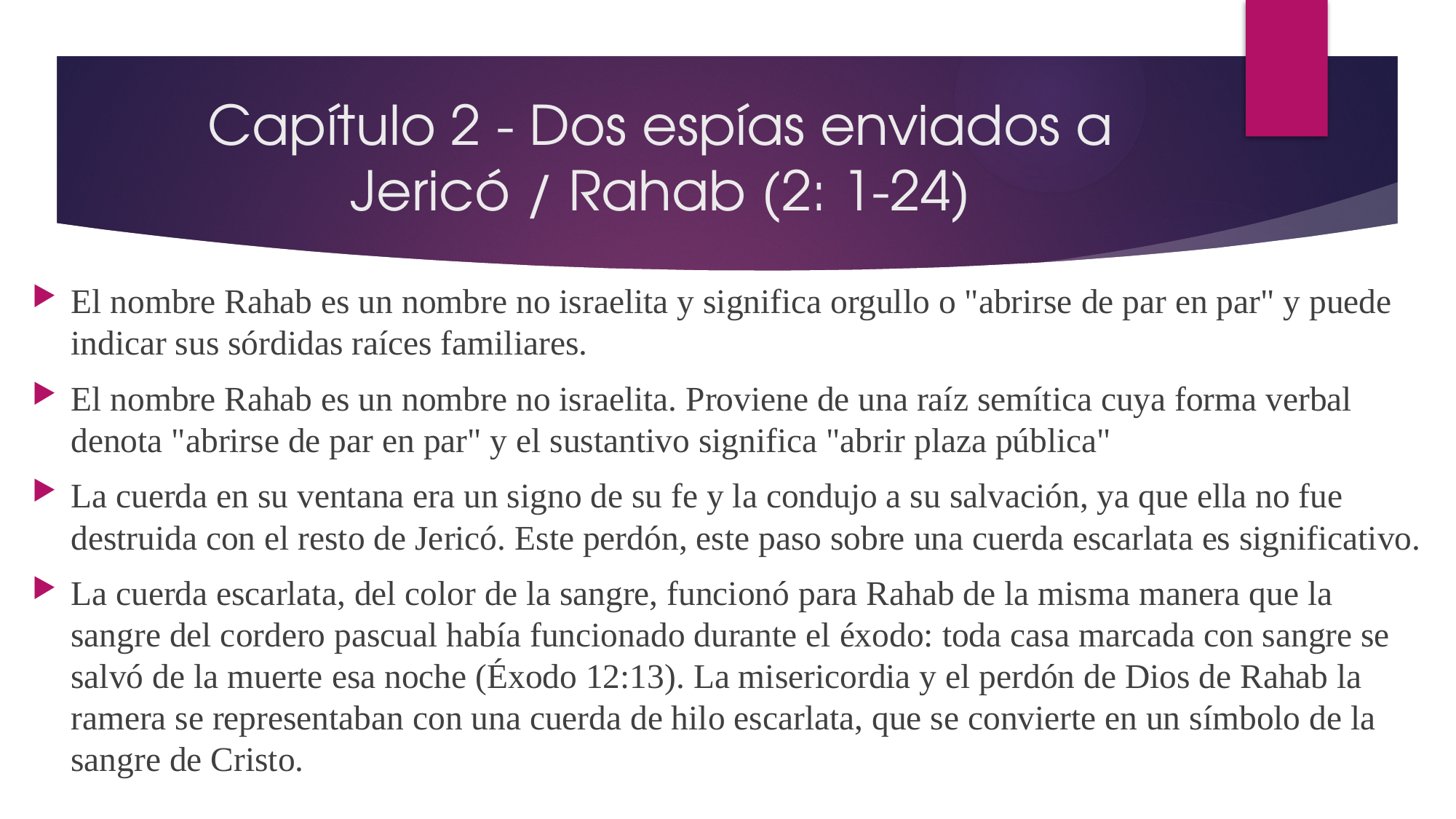

# Capítulo 2 - Dos espías enviados a Jericó / Rahab (2: 1-24)
El nombre Rahab es un nombre no israelita y significa orgullo o "abrirse de par en par" y puede indicar sus sórdidas raíces familiares.
El nombre Rahab es un nombre no israelita. Proviene de una raíz semítica cuya forma verbal denota "abrirse de par en par" y el sustantivo significa "abrir plaza pública"
La cuerda en su ventana era un signo de su fe y la condujo a su salvación, ya que ella no fue destruida con el resto de Jericó. Este perdón, este paso sobre una cuerda escarlata es significativo.
La cuerda escarlata, del color de la sangre, funcionó para Rahab de la misma manera que la sangre del cordero pascual había funcionado durante el éxodo: toda casa marcada con sangre se salvó de la muerte esa noche (Éxodo 12:13). La misericordia y el perdón de Dios de Rahab la ramera se representaban con una cuerda de hilo escarlata, que se convierte en un símbolo de la sangre de Cristo.